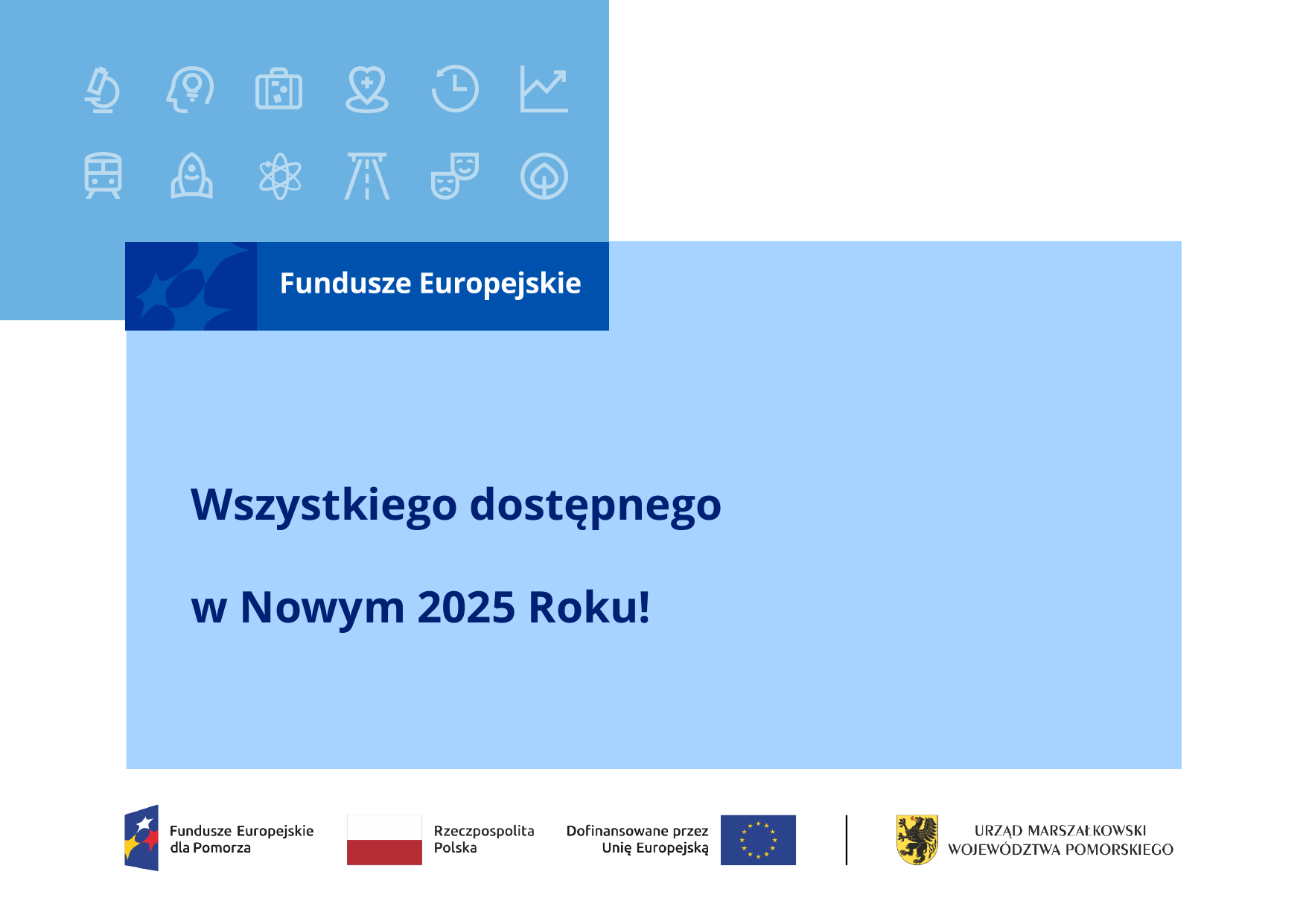

# Wszystkiego dostępnego w Nowym 2025 Roku!